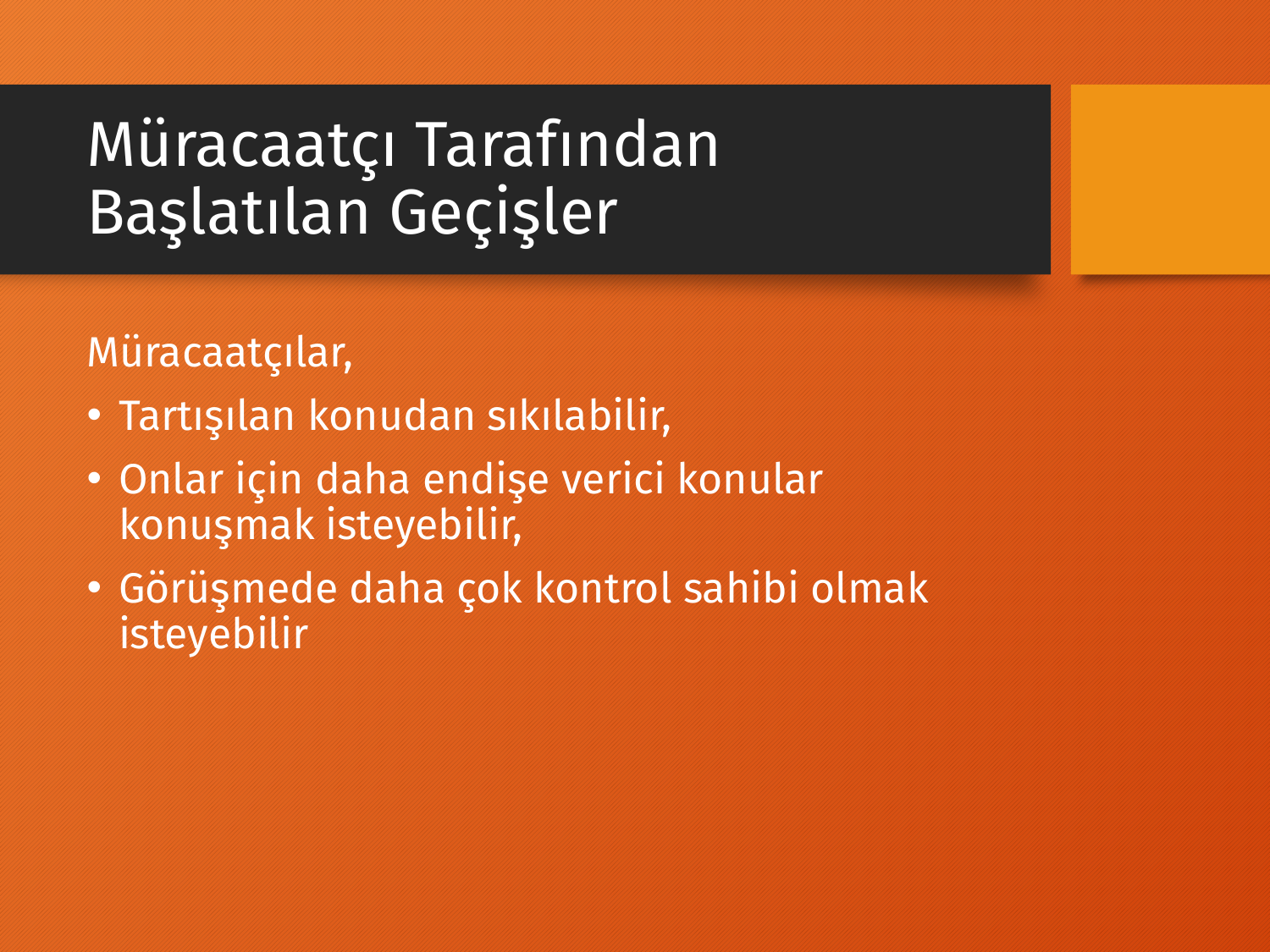

# Müracaatçı Tarafından Başlatılan Geçişler
Müracaatçılar,
Tartışılan konudan sıkılabilir,
Onlar için daha endişe verici konular konuşmak isteyebilir,
Görüşmede daha çok kontrol sahibi olmak isteyebilir